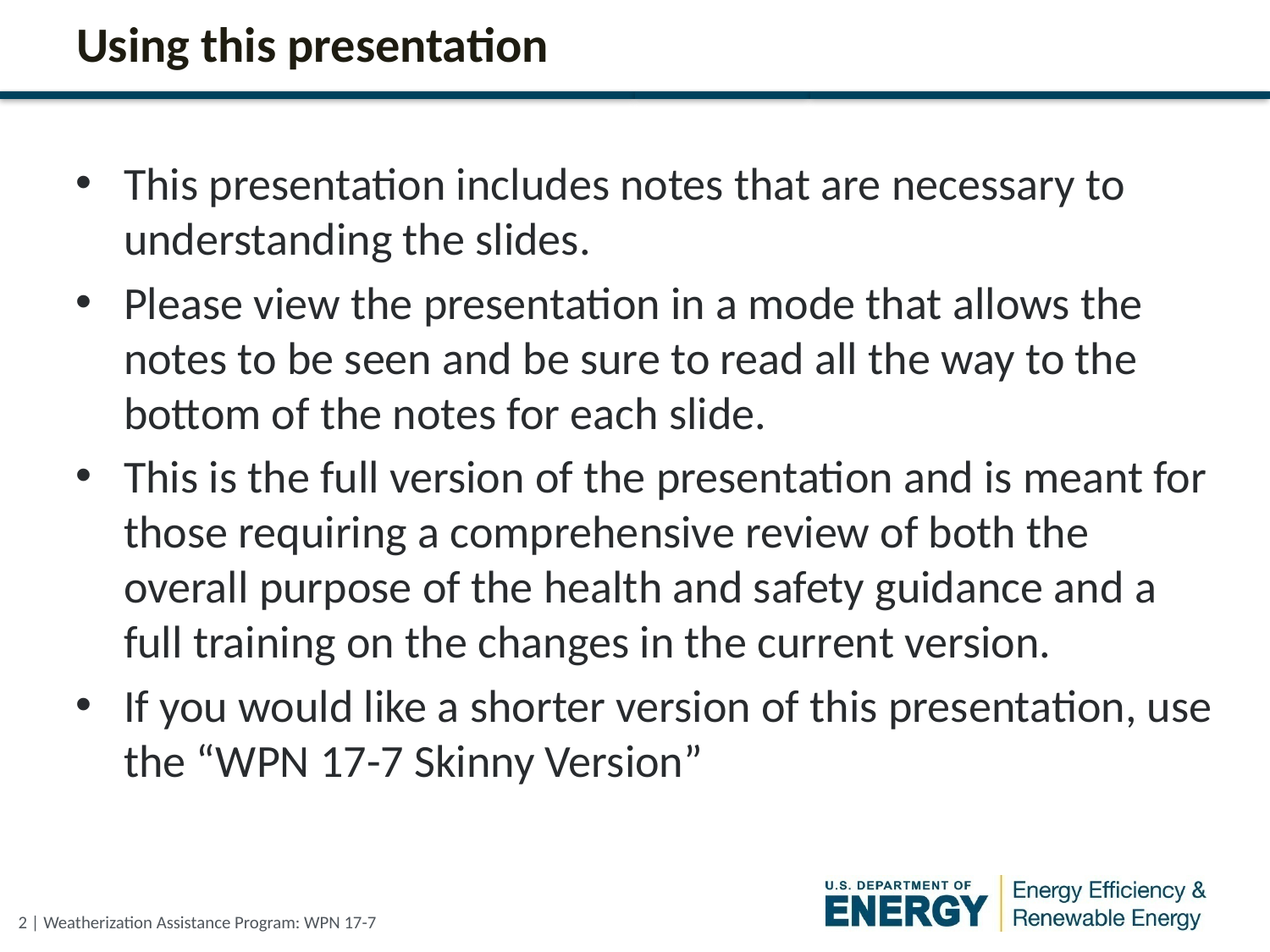

# Using this presentation
This presentation includes notes that are necessary to understanding the slides.
Please view the presentation in a mode that allows the notes to be seen and be sure to read all the way to the bottom of the notes for each slide.
This is the full version of the presentation and is meant for those requiring a comprehensive review of both the overall purpose of the health and safety guidance and a full training on the changes in the current version.
If you would like a shorter version of this presentation, use the “WPN 17-7 Skinny Version”